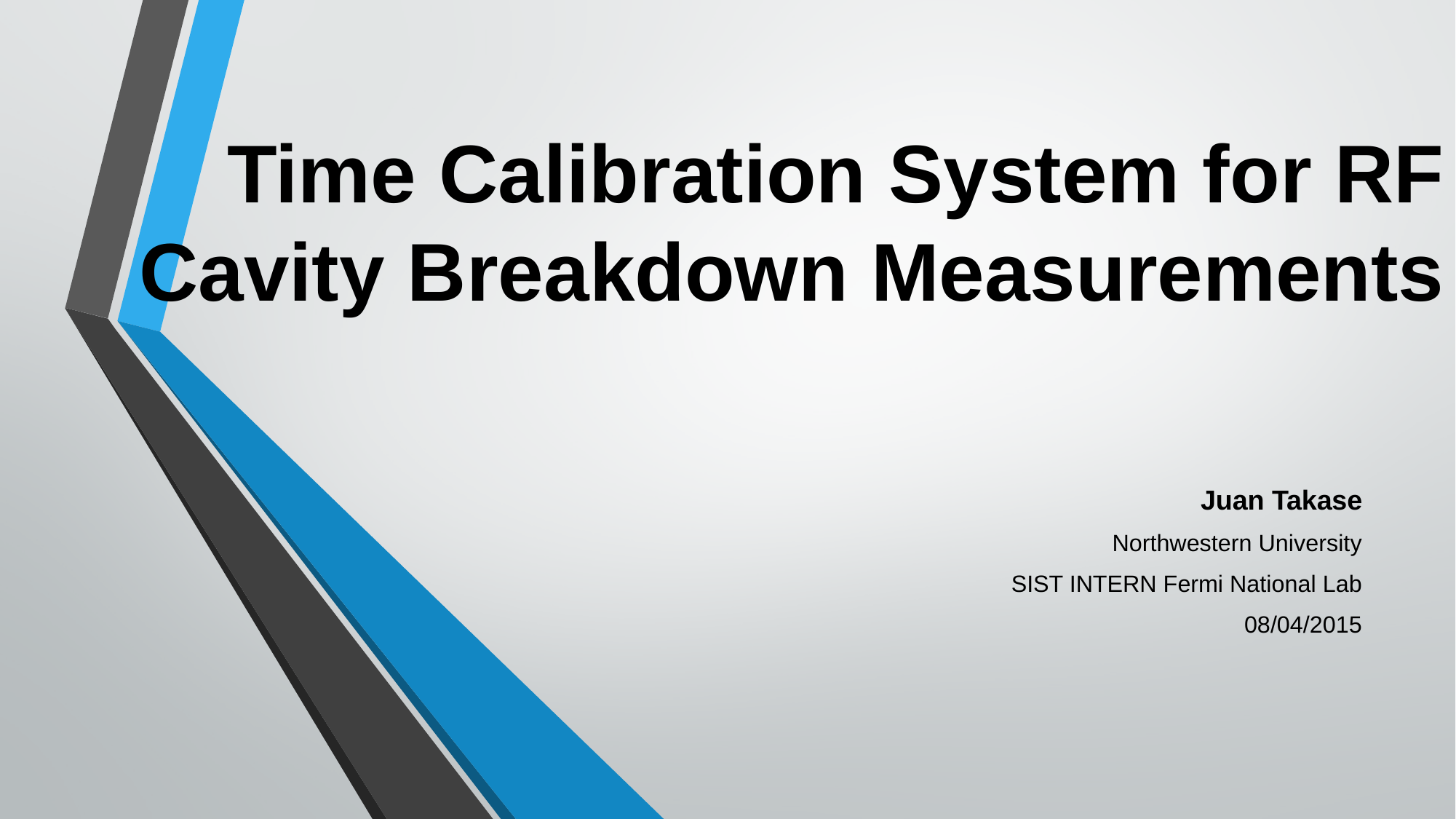

# Time Calibration System for RF Cavity Breakdown Measurements
Juan Takase
Northwestern University
SIST INTERN Fermi National Lab
08/04/2015